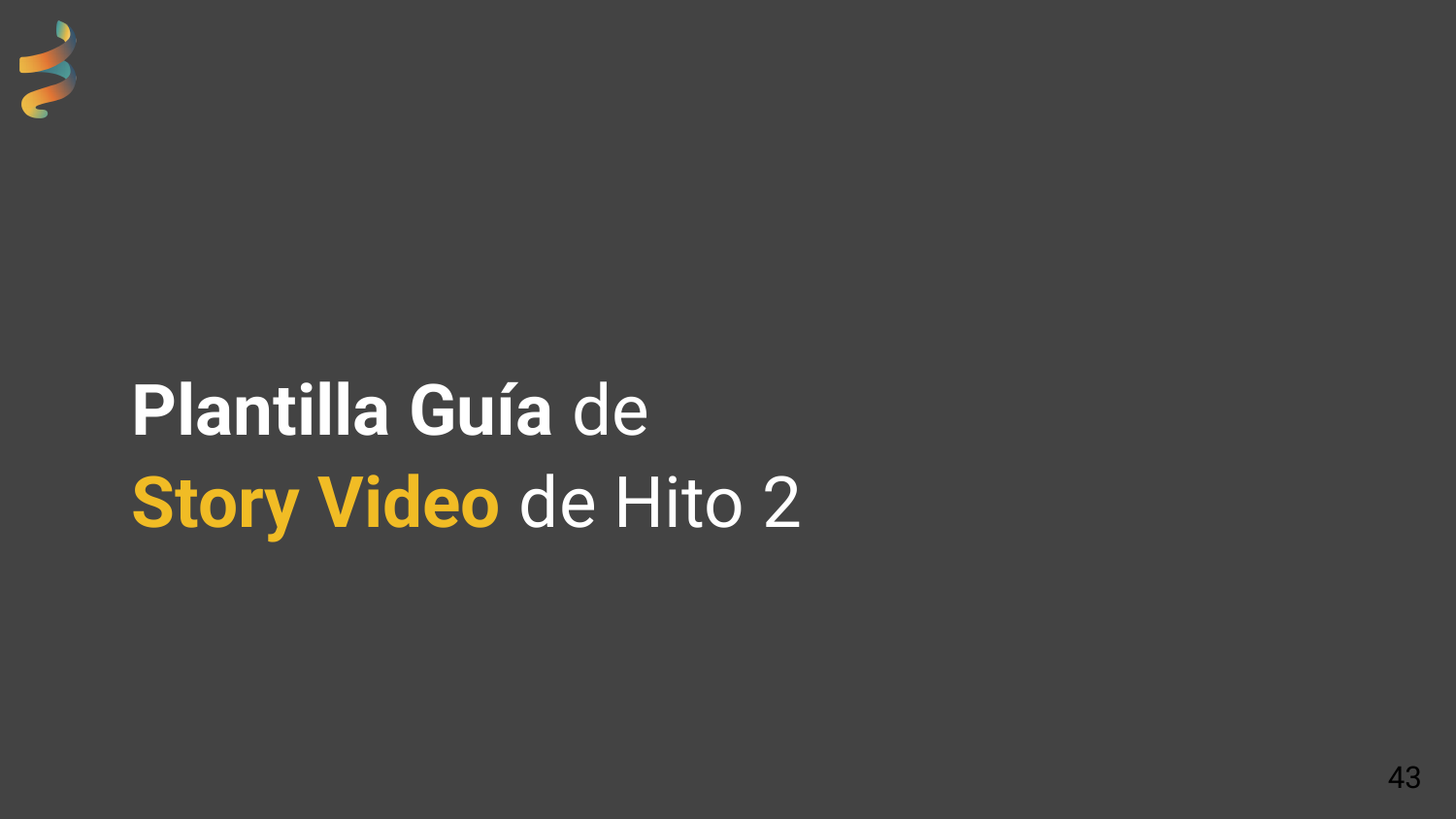

Plantilla Guía de
Story Video de Hito 2